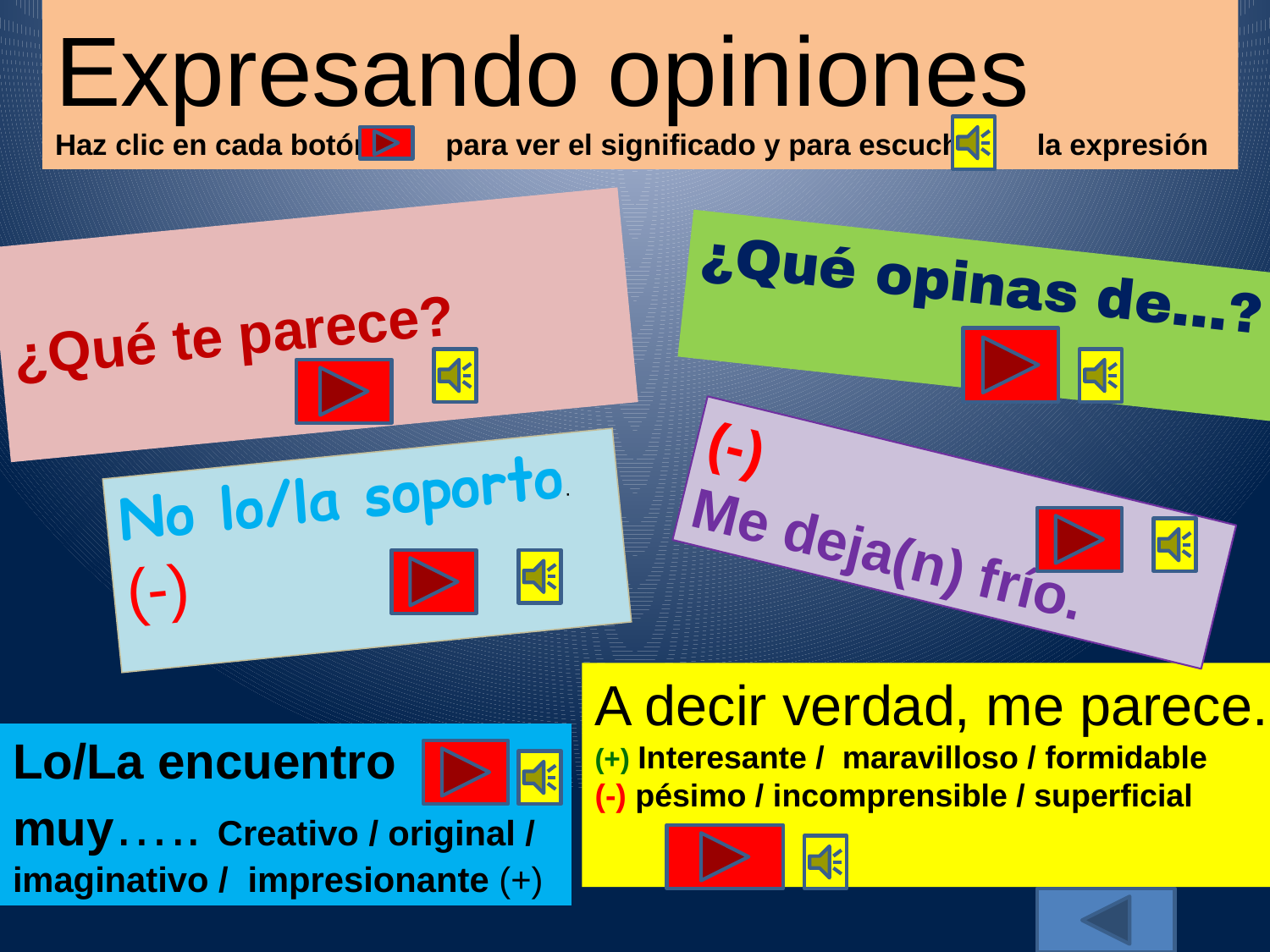

# Expresando opiniones Haz clic en cada botón         para ver el significado y para escuchar      la expresión

¿Qué te parece?

¿Qué opinas de...?

No lo/la soporto.
(-)

(-)
Me deja(n) frío.

A decir verdad, me parece...
(+) Interesante /  maravilloso / formidable
(-) pésimo / incomprensible / superficial

Lo/La encuentro        muy….. Creativo / original /  imaginativo /  impresionante (+)